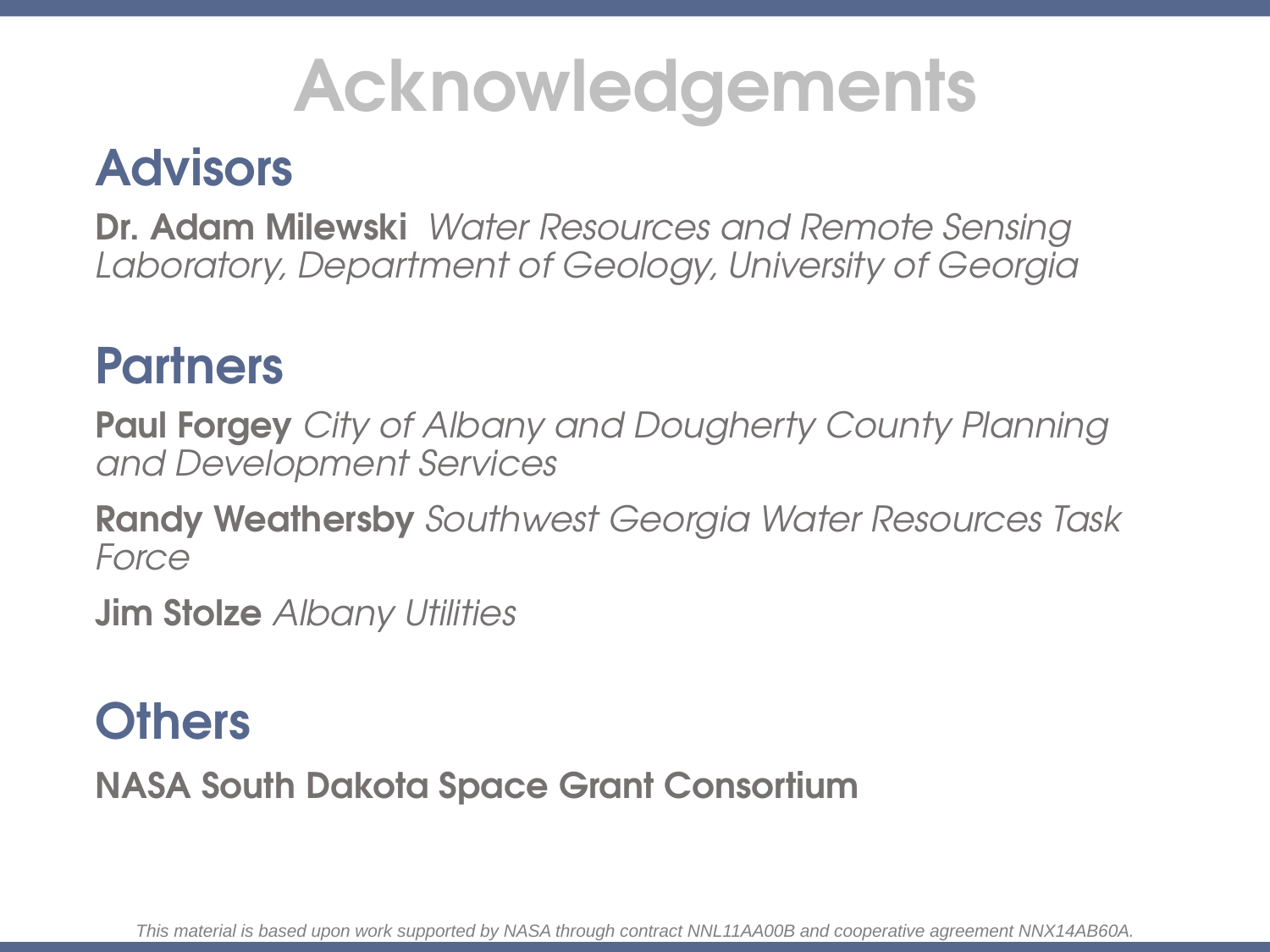

Advisors
Dr. Adam Milewski  Water Resources and Remote Sensing Laboratory, Department of Geology, University of Georgia
Partners
Paul Forgey City of Albany and Dougherty County Planning and Development Services
Randy Weathersby Southwest Georgia Water Resources Task Force
Jim Stolze Albany Utilities

Others
NASA South Dakota Space Grant Consortium